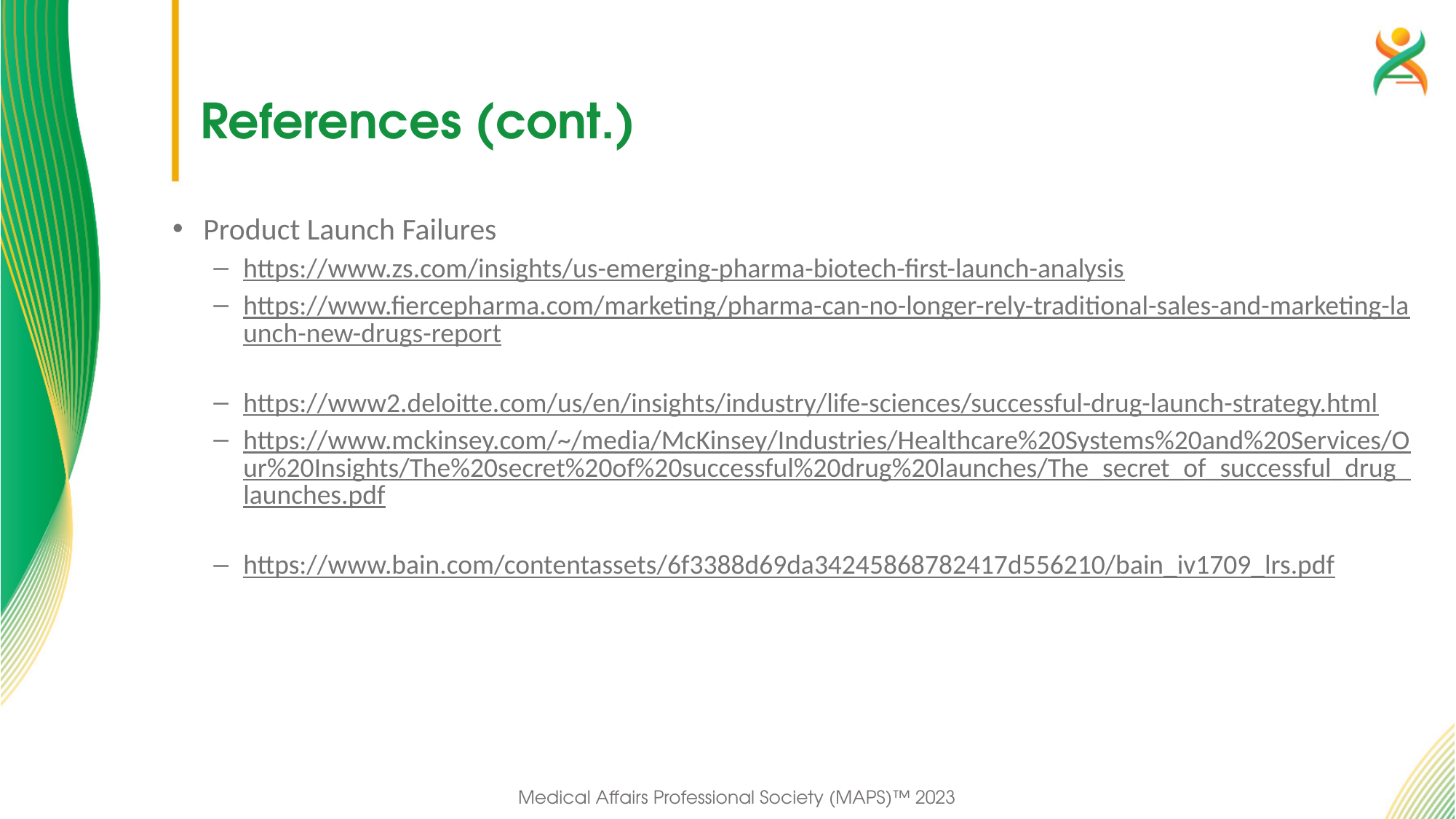

# References (cont.)
Product Launch Failures
https://www.zs.com/insights/us-emerging-pharma-biotech-first-launch-analysis
https://www.fiercepharma.com/marketing/pharma-can-no-longer-rely-traditional-sales-and-marketing-launch-new-drugs-report
https://www2.deloitte.com/us/en/insights/industry/life-sciences/successful-drug-launch-strategy.html
https://www.mckinsey.com/~/media/McKinsey/Industries/Healthcare%20Systems%20and%20Services/Our%20Insights/The%20secret%20of%20successful%20drug%20launches/The_secret_of_successful_drug_launches.pdf
https://www.bain.com/contentassets/6f3388d69da34245868782417d556210/bain_iv1709_lrs.pdf